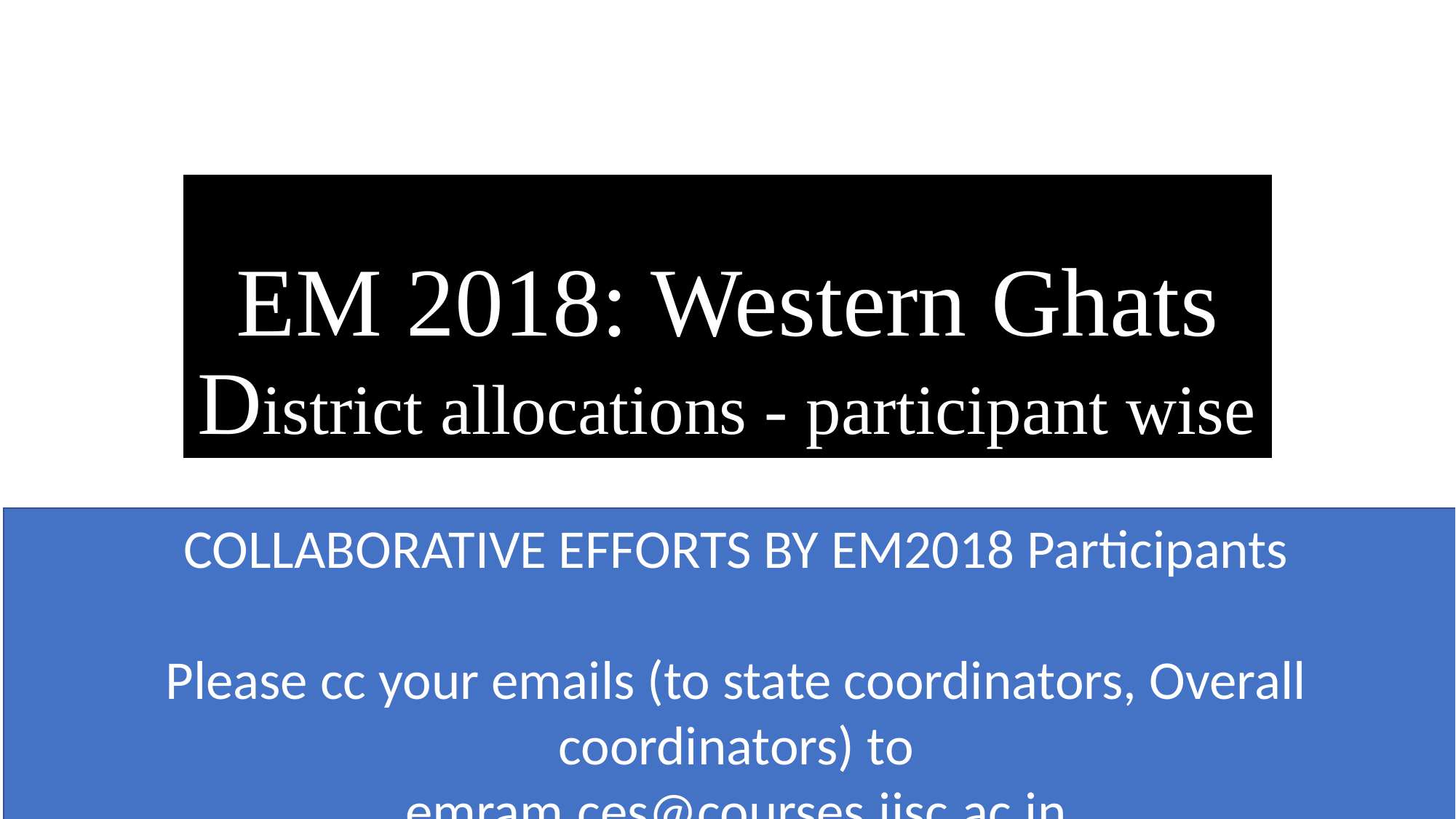

# EM 2018: Western Ghats District allocations - participant wise
COLLABORATIVE EFFORTS BY EM2018 Participants

Please cc your emails (to state coordinators, Overall coordinators) to
emram.ces@courses.iisc.ac.in